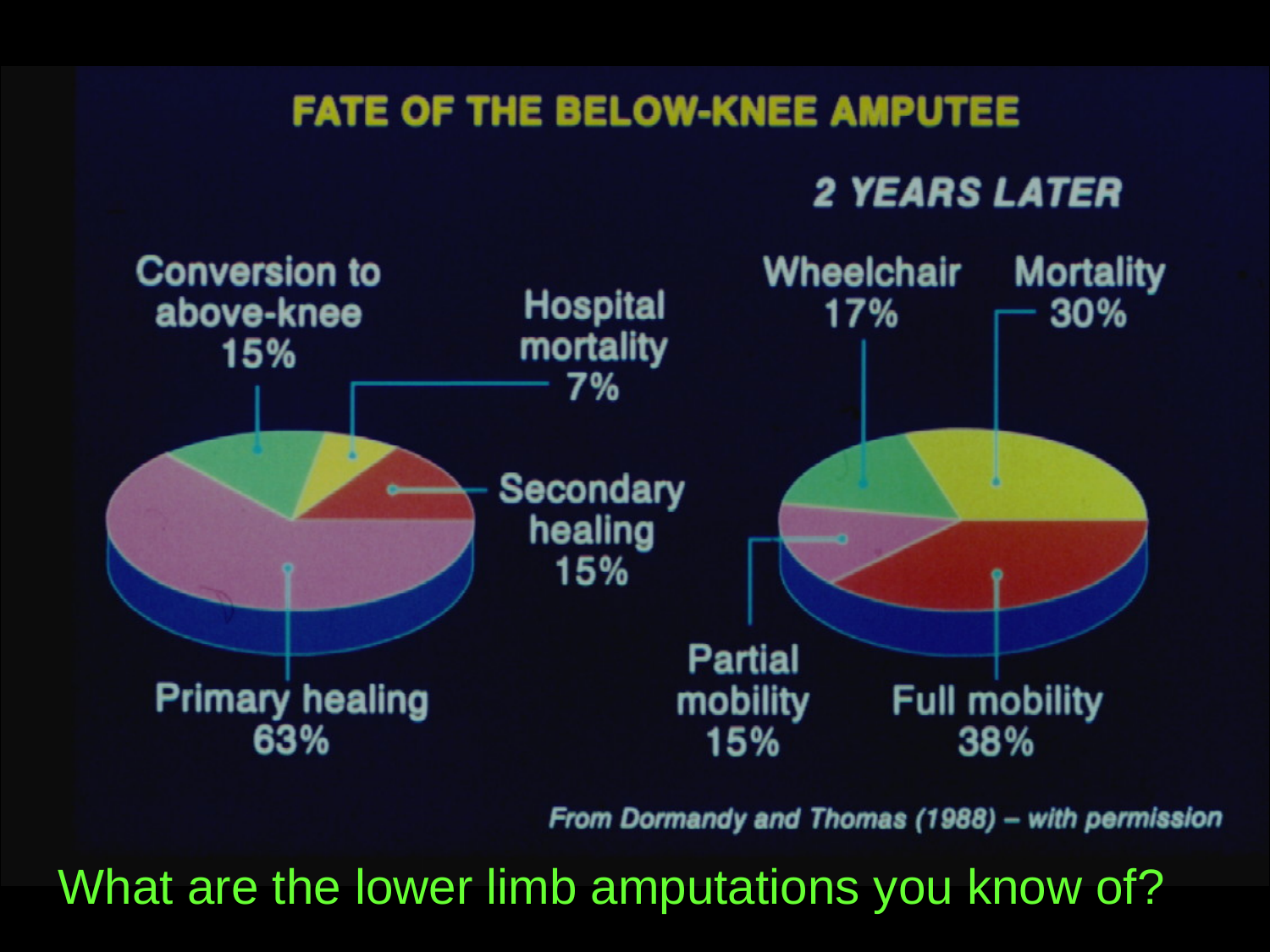

#

What are the lower limb amputations you know of?